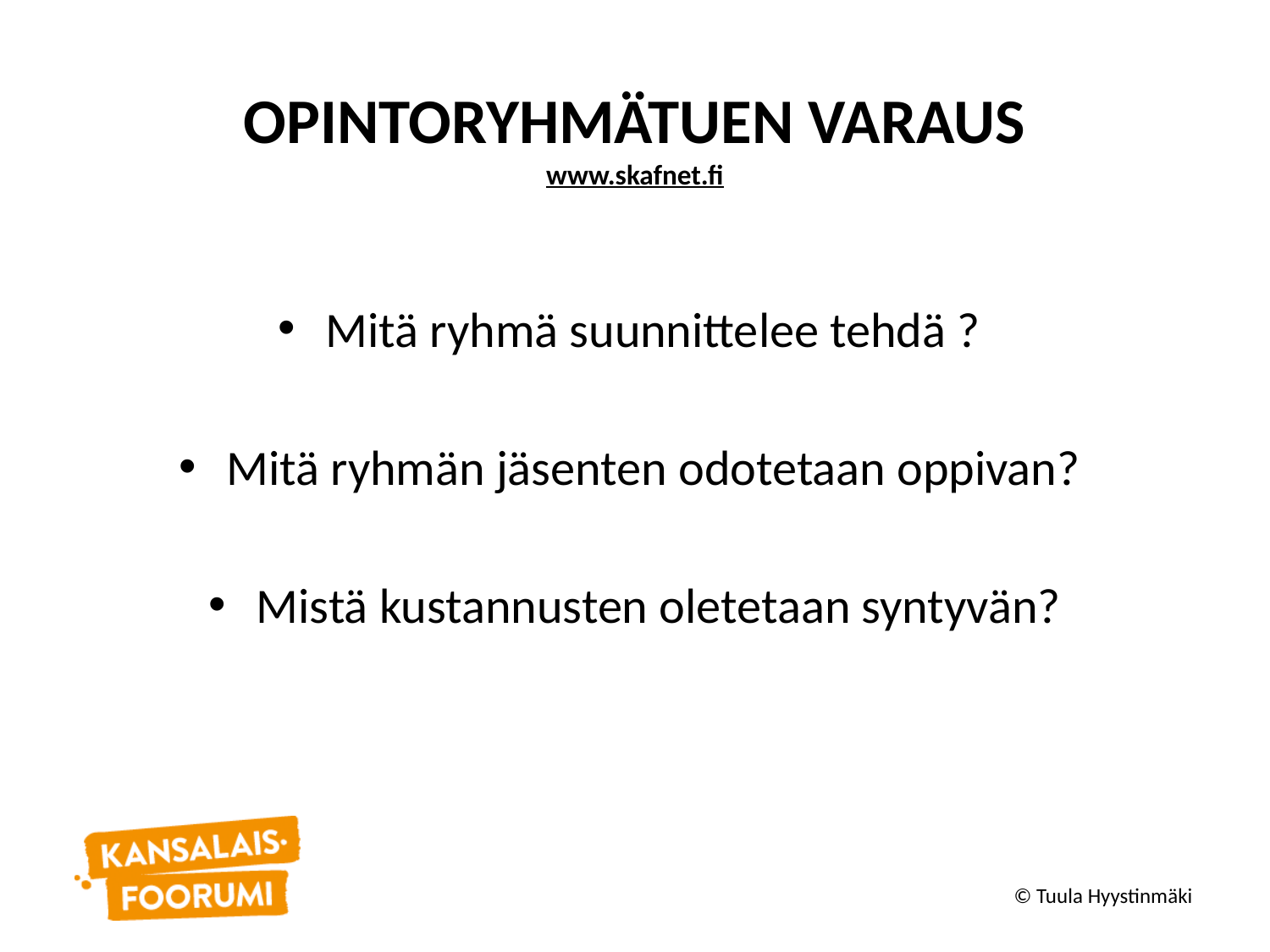

# OPINTORYHMÄTUEN VARAUS www.skafnet.fi

Mitä ryhmä suunnittelee tehdä ?

Mitä ryhmän jäsenten odotetaan oppivan?

Mistä kustannusten oletetaan syntyvän?